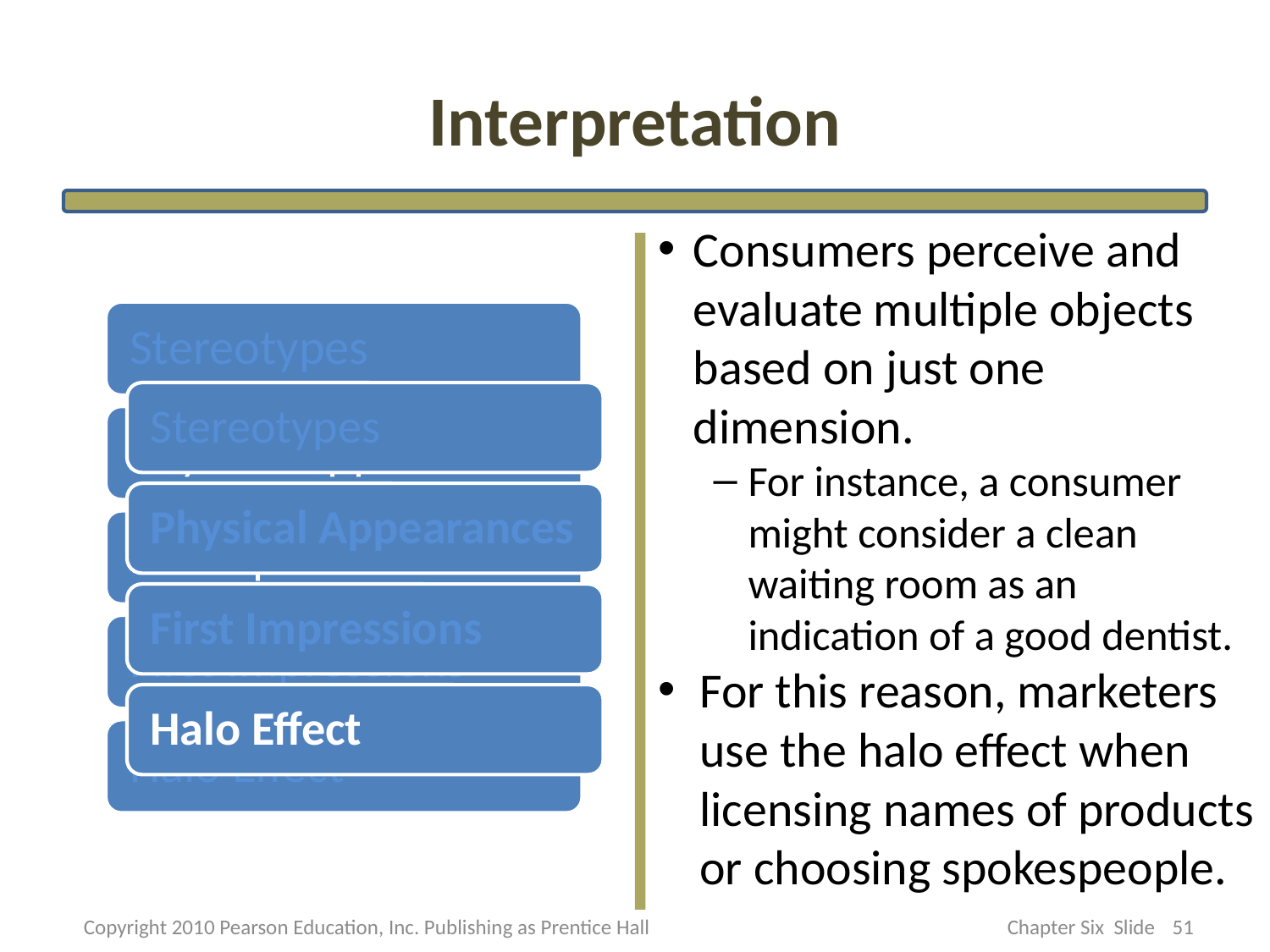

# Interpretation
Consumers perceive and evaluate multiple objects based on just one dimension.
For instance, a consumer might consider a clean waiting room as an indication of a good dentist.
For this reason, marketers use the halo effect when licensing names of products or choosing spokespeople.

Stereotypes
Physical Appearances
Descriptive Terms
First Impressions
Halo Effect
Stereotypes
Physical Appearances
First Impressions
Halo Effect
Copyright 2010 Pearson Education, Inc. Publishing as Prentice Hall
51
Chapter Six  Slide